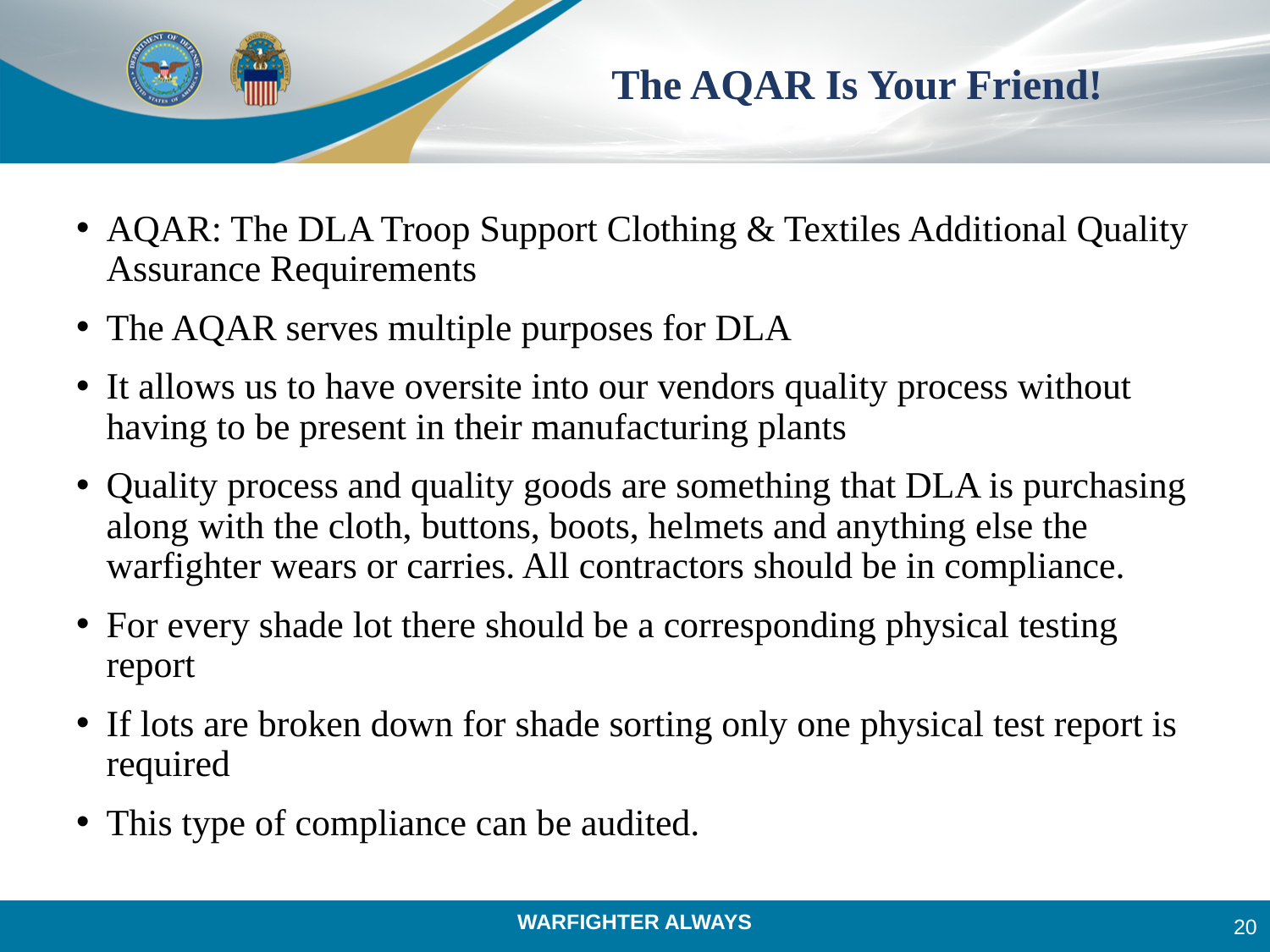

# The AQAR Is Your Friend!
AQAR: The DLA Troop Support Clothing & Textiles Additional Quality Assurance Requirements
The AQAR serves multiple purposes for DLA
It allows us to have oversite into our vendors quality process without having to be present in their manufacturing plants
Quality process and quality goods are something that DLA is purchasing along with the cloth, buttons, boots, helmets and anything else the warfighter wears or carries. All contractors should be in compliance.
For every shade lot there should be a corresponding physical testing report
If lots are broken down for shade sorting only one physical test report is required
This type of compliance can be audited.

20